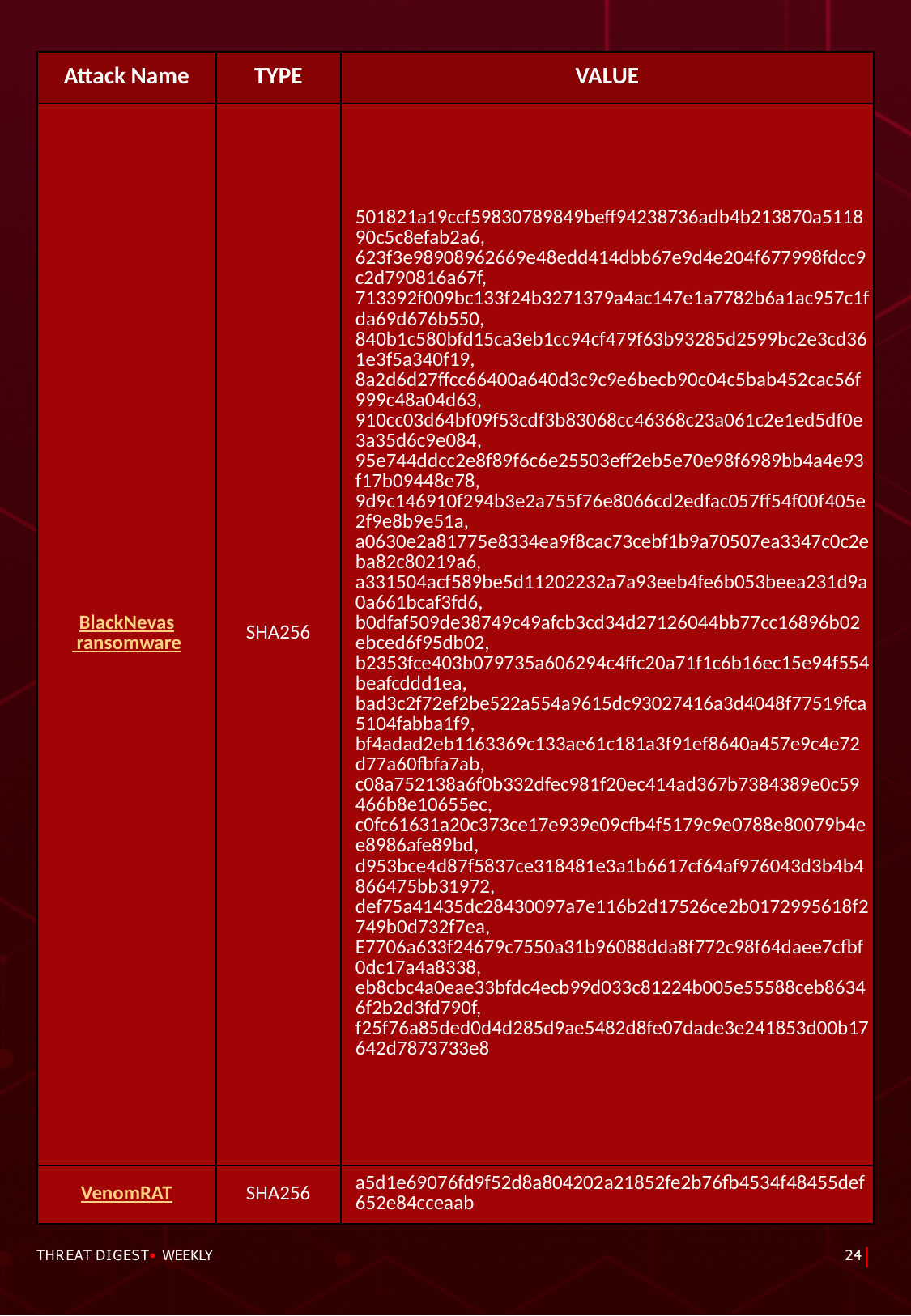

| Attack Name | TYPE | VALUE |
| --- | --- | --- |
| BlackNevas ransomware | SHA256 | 501821a19ccf59830789849beff94238736adb4b213870a511890c5c8efab2a6, 623f3e98908962669e48edd414dbb67e9d4e204f677998fdcc9c2d790816a67f, 713392f009bc133f24b3271379a4ac147e1a7782b6a1ac957c1fda69d676b550, 840b1c580bfd15ca3eb1cc94cf479f63b93285d2599bc2e3cd361e3f5a340f19, 8a2d6d27ffcc66400a640d3c9c9e6becb90c04c5bab452cac56f999c48a04d63, 910cc03d64bf09f53cdf3b83068cc46368c23a061c2e1ed5df0e3a35d6c9e084, 95e744ddcc2e8f89f6c6e25503eff2eb5e70e98f6989bb4a4e93f17b09448e78, 9d9c146910f294b3e2a755f76e8066cd2edfac057ff54f00f405e2f9e8b9e51a, a0630e2a81775e8334ea9f8cac73cebf1b9a70507ea3347c0c2eba82c80219a6, a331504acf589be5d11202232a7a93eeb4fe6b053beea231d9a0a661bcaf3fd6, b0dfaf509de38749c49afcb3cd34d27126044bb77cc16896b02ebced6f95db02, b2353fce403b079735a606294c4ffc20a71f1c6b16ec15e94f554beafcddd1ea, bad3c2f72ef2be522a554a9615dc93027416a3d4048f77519fca5104fabba1f9, bf4adad2eb1163369c133ae61c181a3f91ef8640a457e9c4e72d77a60fbfa7ab, c08a752138a6f0b332dfec981f20ec414ad367b7384389e0c59466b8e10655ec, c0fc61631a20c373ce17e939e09cfb4f5179c9e0788e80079b4ee8986afe89bd, d953bce4d87f5837ce318481e3a1b6617cf64af976043d3b4b4866475bb31972, def75a41435dc28430097a7e116b2d17526ce2b0172995618f2749b0d732f7ea, E7706a633f24679c7550a31b96088dda8f772c98f64daee7cfbf0dc17a4a8338, eb8cbc4a0eae33bfdc4ecb99d033c81224b005e55588ceb86346f2b2d3fd790f, f25f76a85ded0d4d285d9ae5482d8fe07dade3e241853d00b17642d7873733e8 |
| VenomRAT | SHA256 | a5d1e69076fd9f52d8a804202a21852fe2b76fb4534f48455def652e84cceaab |
|
THREAT DIGEST• WEEKLY
24